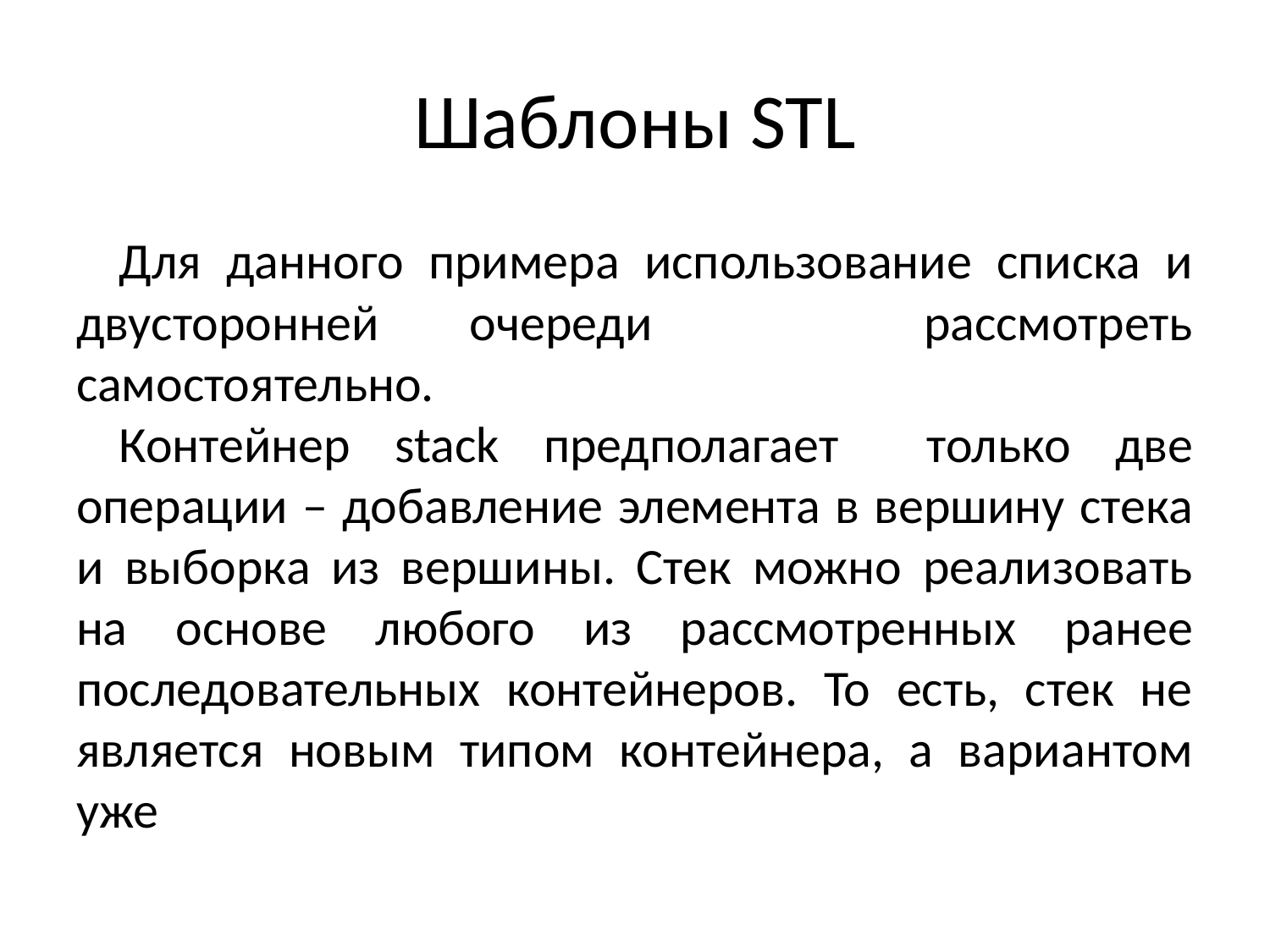

# Шаблоны STL
Для данного примера использование списка и двусторонней очереди   рассмотреть самостоятельно.
Контейнер stack предполагает  только две операции – добавление элемента в вершину стека и выборка из вершины. Стек можно реализовать на основе любого из рассмотренных ранее последовательных контейнеров. То есть, стек не является новым типом контейнера, а вариантом уже